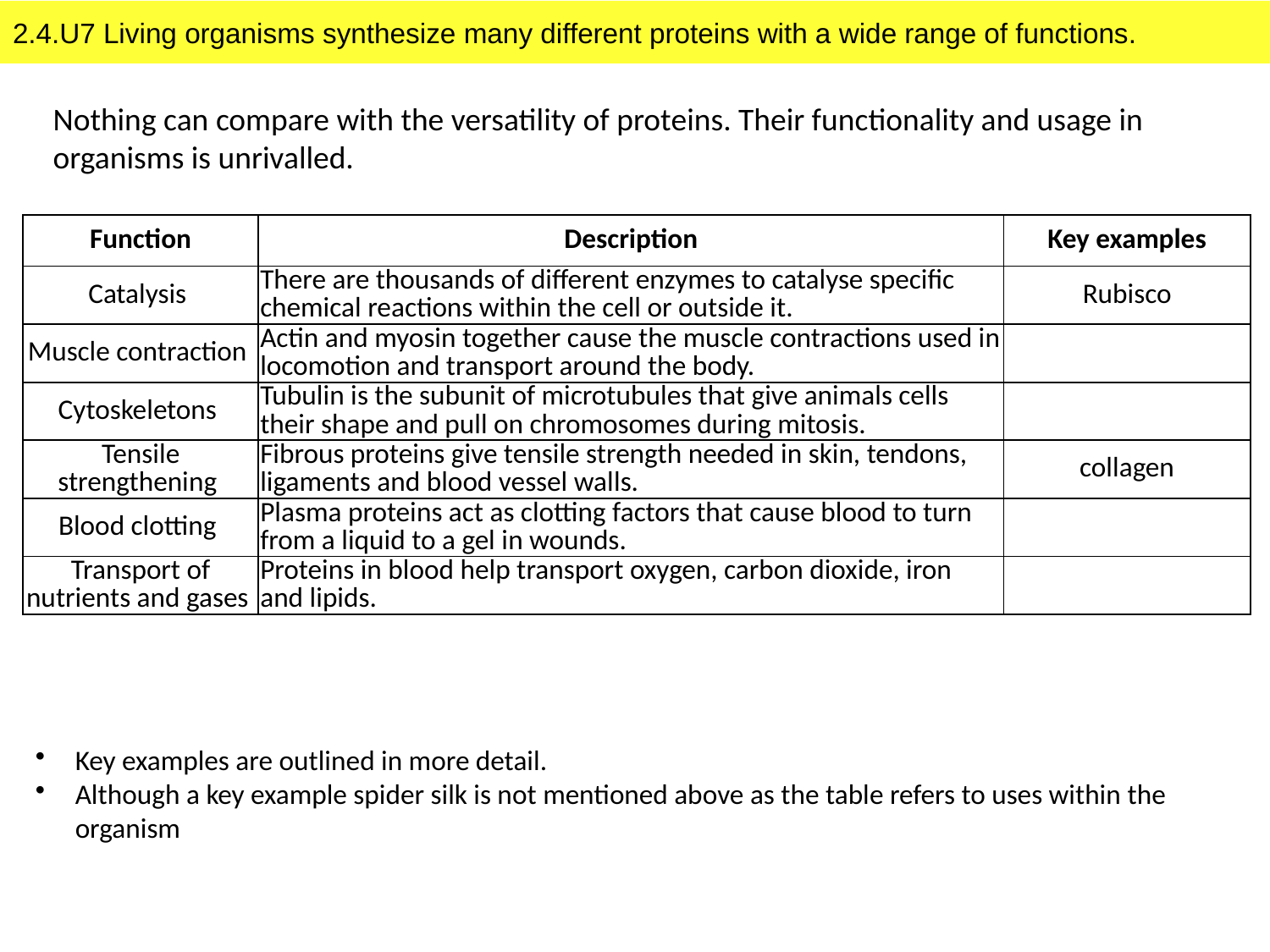

# 2.4.U7 Living organisms synthesize many different proteins with a wide range of functions.
Nothing can compare with the versatility of proteins. Their functionality and usage in organisms is unrivalled.
| Function | Description | Key examples |
| --- | --- | --- |
| Catalysis | There are thousands of different enzymes to catalyse specific chemical reactions within the cell or outside it. | Rubisco |
| Muscle contraction | Actin and myosin together cause the muscle contractions used in locomotion and transport around the body. |  |
| Cytoskeletons | Tubulin is the subunit of microtubules that give animals cells their shape and pull on chromosomes during mitosis. |  |
| Tensile strengthening | Fibrous proteins give tensile strength needed in skin, tendons, ligaments and blood vessel walls. | collagen |
| Blood clotting | Plasma proteins act as clotting factors that cause blood to turn from a liquid to a gel in wounds. |  |
| Transport of nutrients and gases | Proteins in blood help transport oxygen, carbon dioxide, iron and lipids. |  |
Key examples are outlined in more detail.
Although a key example spider silk is not mentioned above as the table refers to uses within the organism